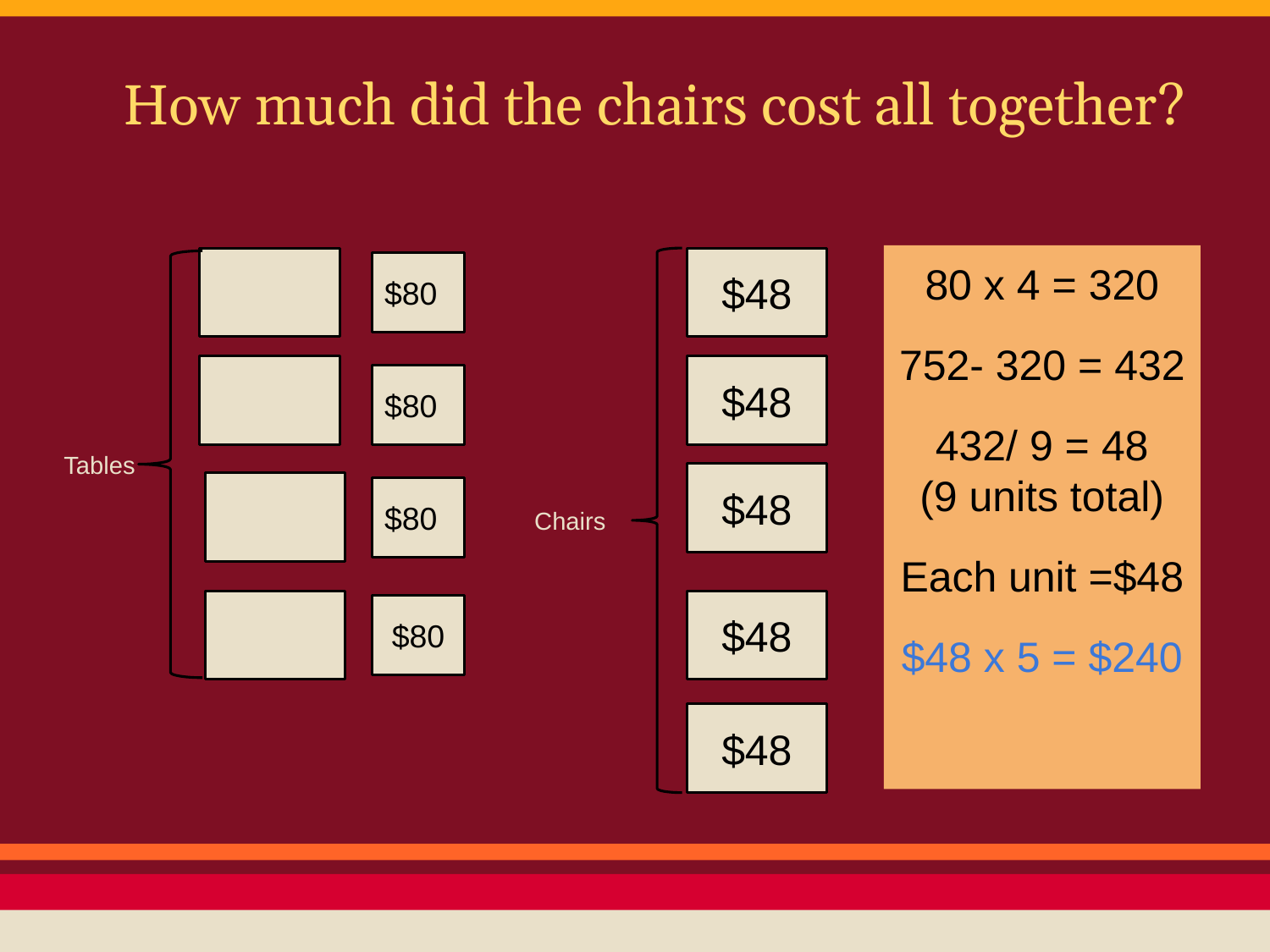

# How much did the chairs cost all together?

80 x 4 = 320

752- 320 = 432

432/ 9 = 48
(9 units total)

Each unit =$48

$48 x 5 = $240

$48

$80

$48
$80
Tables
$48

$80
Chairs

$48
$80
$48